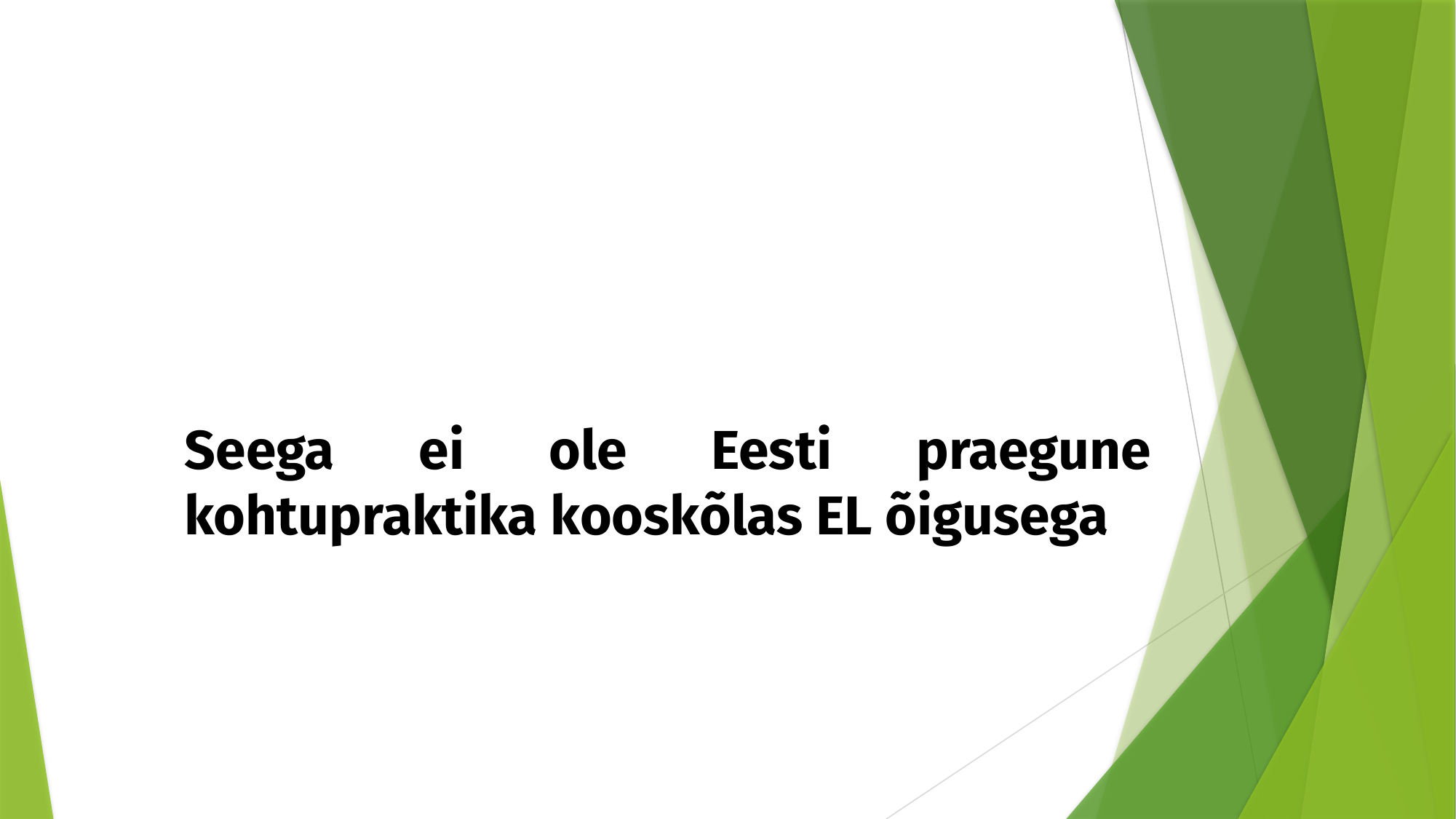

Seega ei ole Eesti praegune kohtupraktika kooskõlas EL õigusega